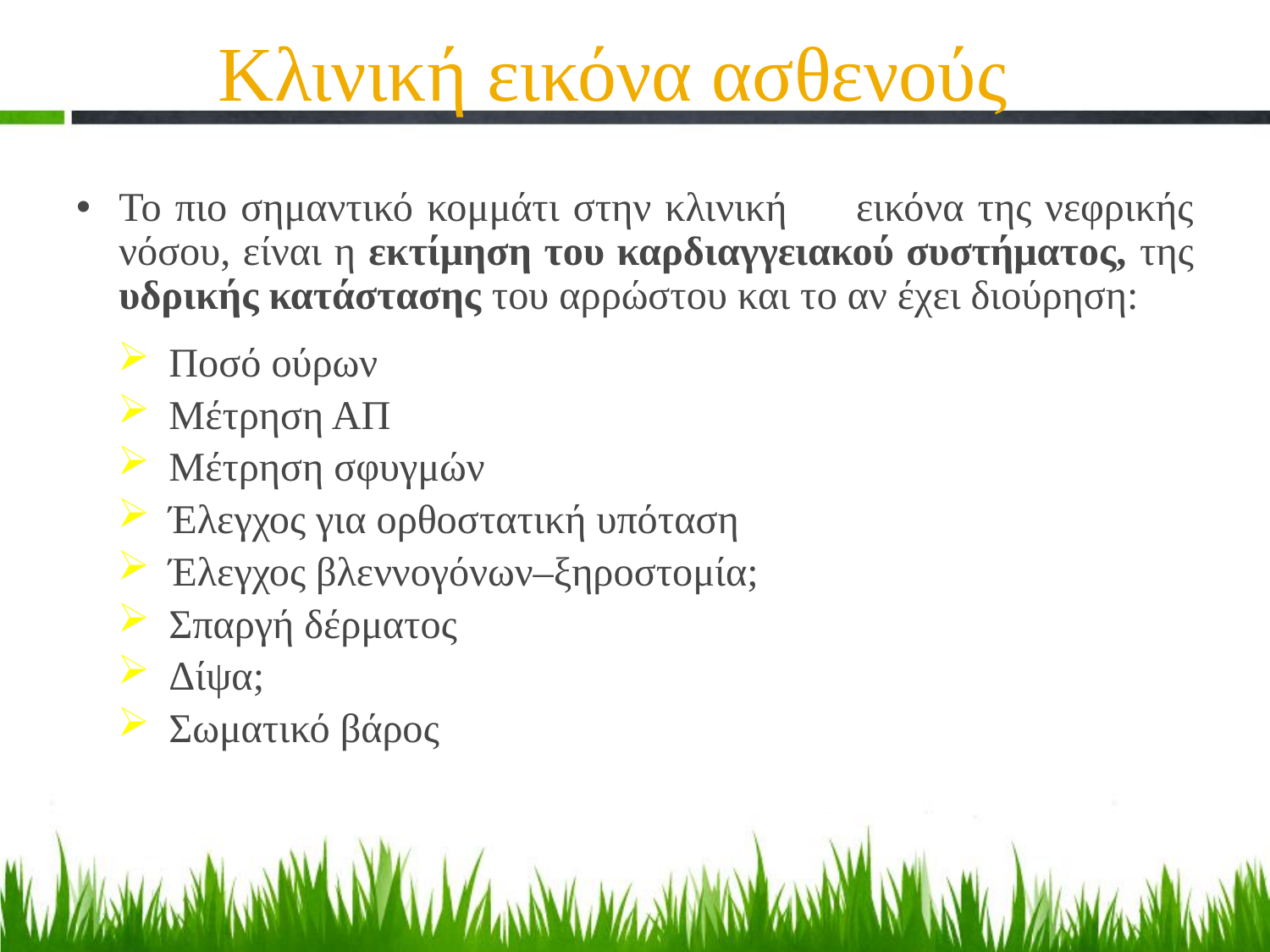

Κλινική εικόνα ασθενούς
Το πιο σημαντικό κομμάτι στην κλινική     εικόνα της νεφρικής νόσου, είναι η εκτίμηση του καρδιαγγειακού συστήματος, της υδρικής κατάστασης του αρρώστου και το αν έχει διούρηση:

Ποσό ούρων
Μέτρηση ΑΠ
Μέτρηση σφυγμών
Έλεγχος για ορθοστατική υπόταση
Έλεγχος βλεννογόνων–ξηροστομία;
Σπαργή δέρματος
Δίψα;
Σωματικό βάρος